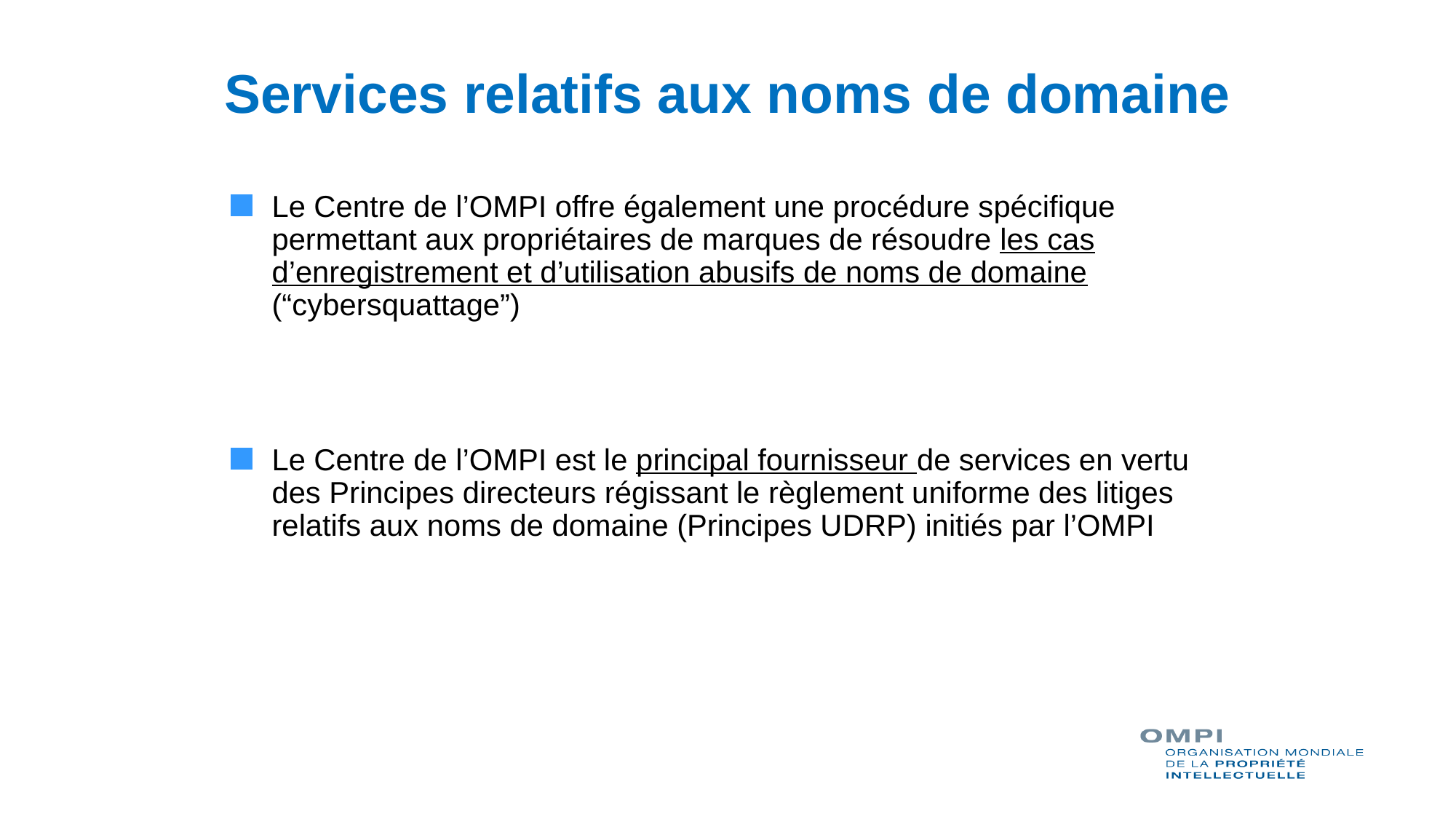

# Services relatifs aux noms de domaine

Le Centre de l’OMPI offre également une procédure spécifique permettant aux propriétaires de marques de résoudre les cas d’enregistrement et d’utilisation abusifs de noms de domaine (“cybersquattage”)

Le Centre de l’OMPI est le principal fournisseur de services en vertu des Principes directeurs régissant le règlement uniforme des litiges relatifs aux noms de domaine (Principes UDRP) initiés par l’OMPI